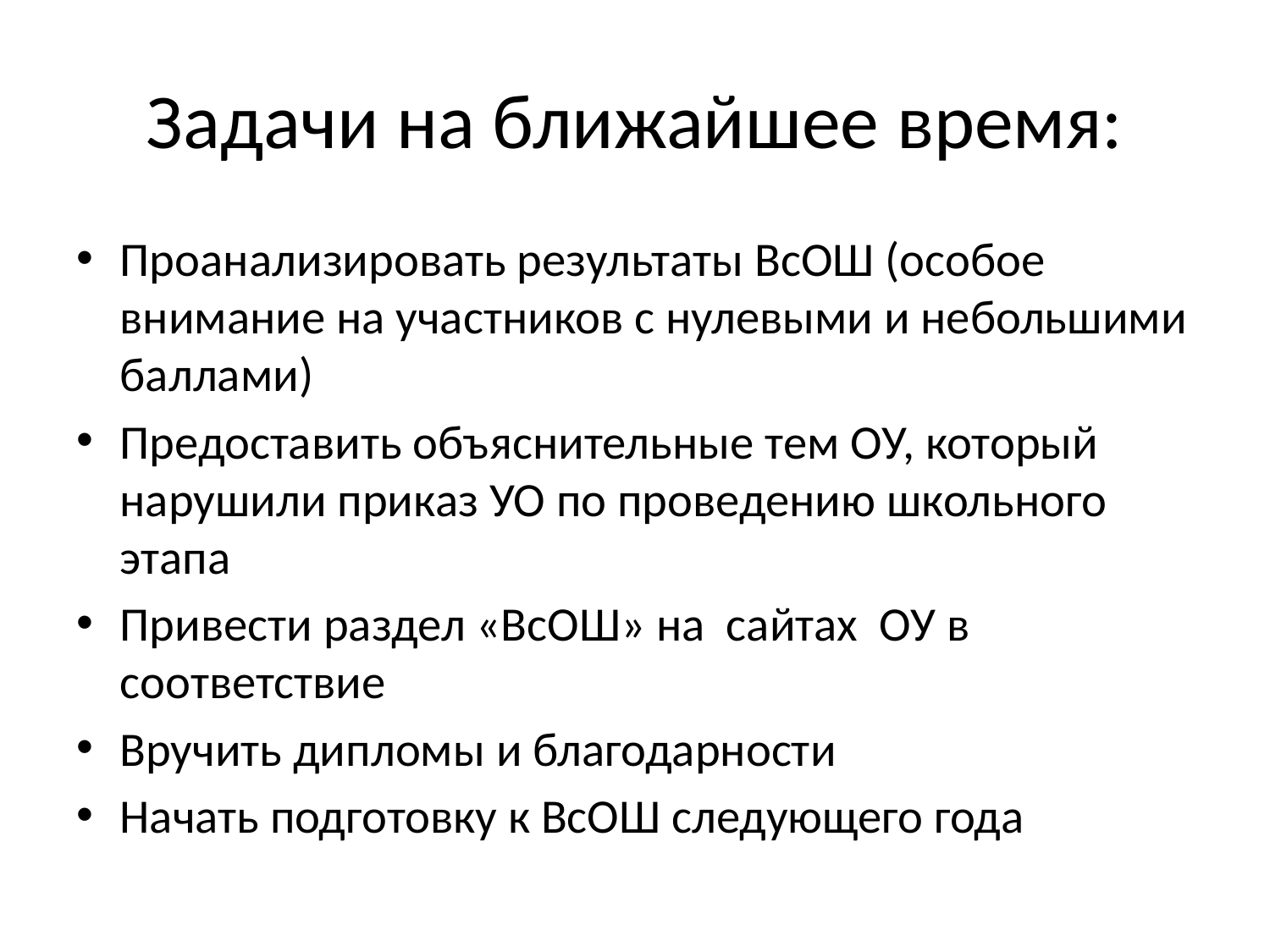

# Задачи на ближайшее время:
Проанализировать результаты ВсОШ (особое внимание на участников с нулевыми и небольшими баллами)
Предоставить объяснительные тем ОУ, который нарушили приказ УО по проведению школьного этапа
Привести раздел «ВсОШ» на  сайтах  ОУ в соответствие
Вручить дипломы и благодарности
Начать подготовку к ВсОШ следующего года